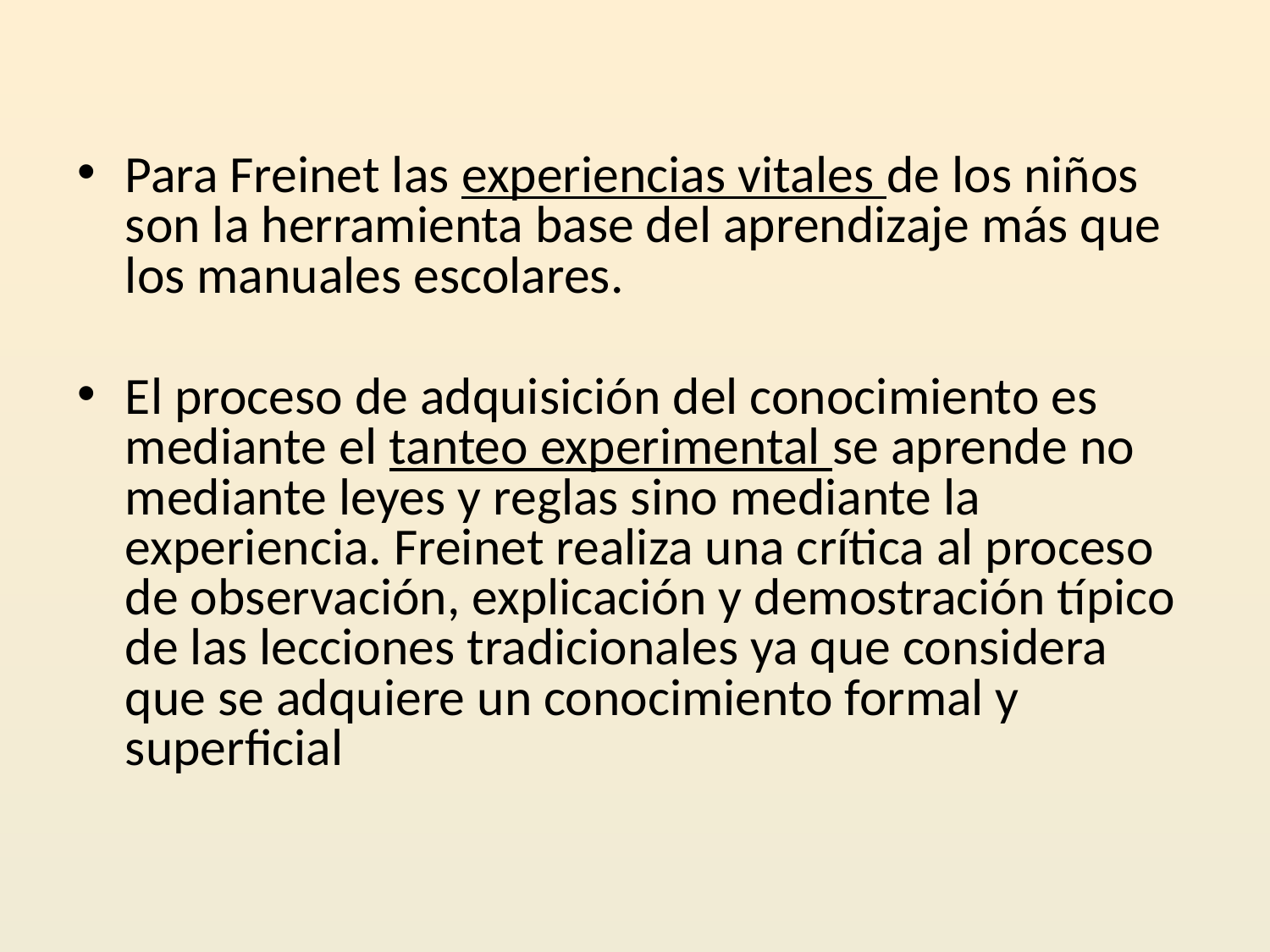

Para Freinet las experiencias vitales de los niños son la herramienta base del aprendizaje más que los manuales escolares.

El proceso de adquisición del conocimiento es mediante el tanteo experimental se aprende no mediante leyes y reglas sino mediante la experiencia. Freinet realiza una crítica al proceso de observación, explicación y demostración típico de las lecciones tradicionales ya que considera que se adquiere un conocimiento formal y superficial